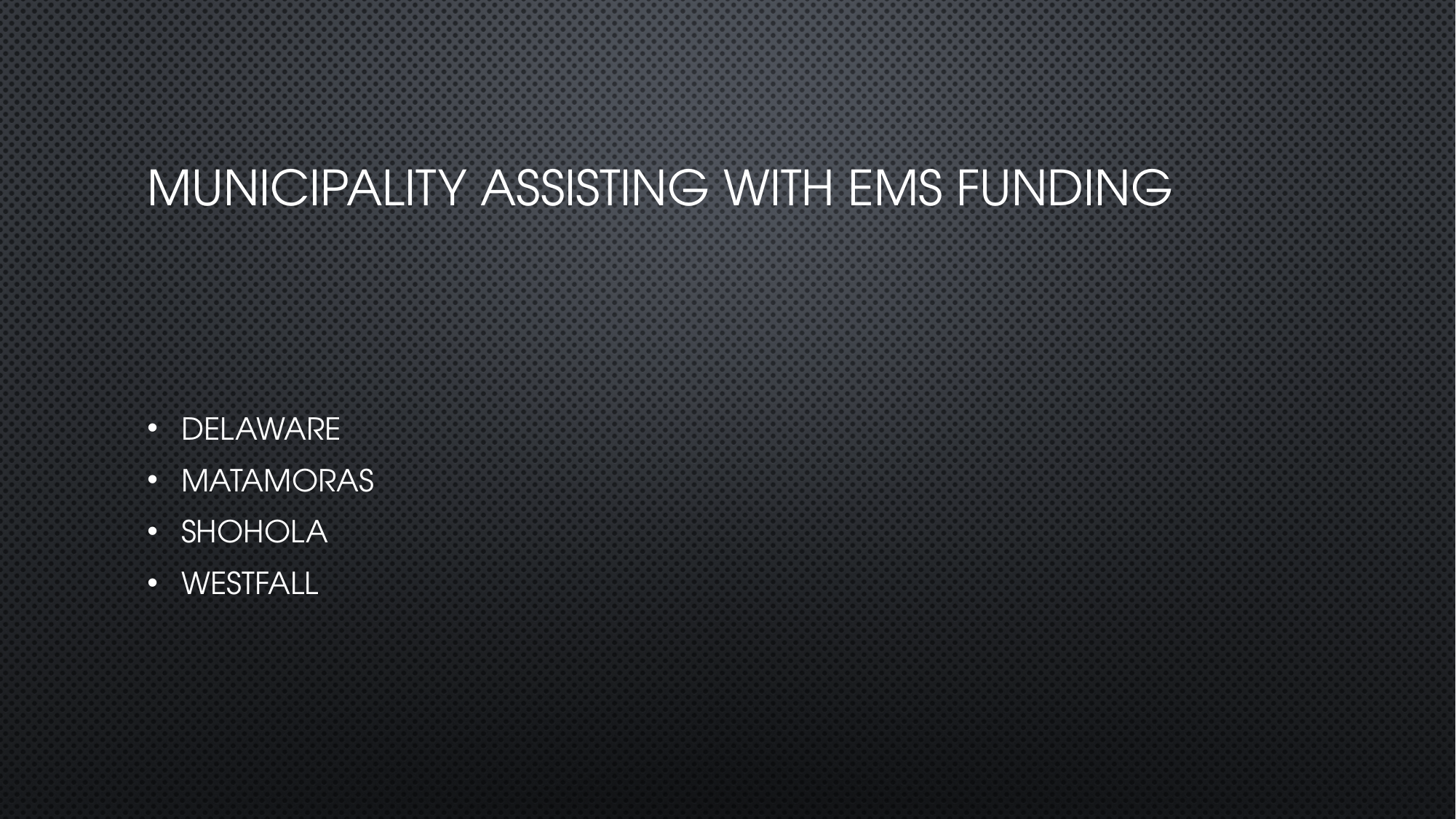

# Municipality Assisting with EMS Funding
Delaware
Matamoras
Shohola
Westfall